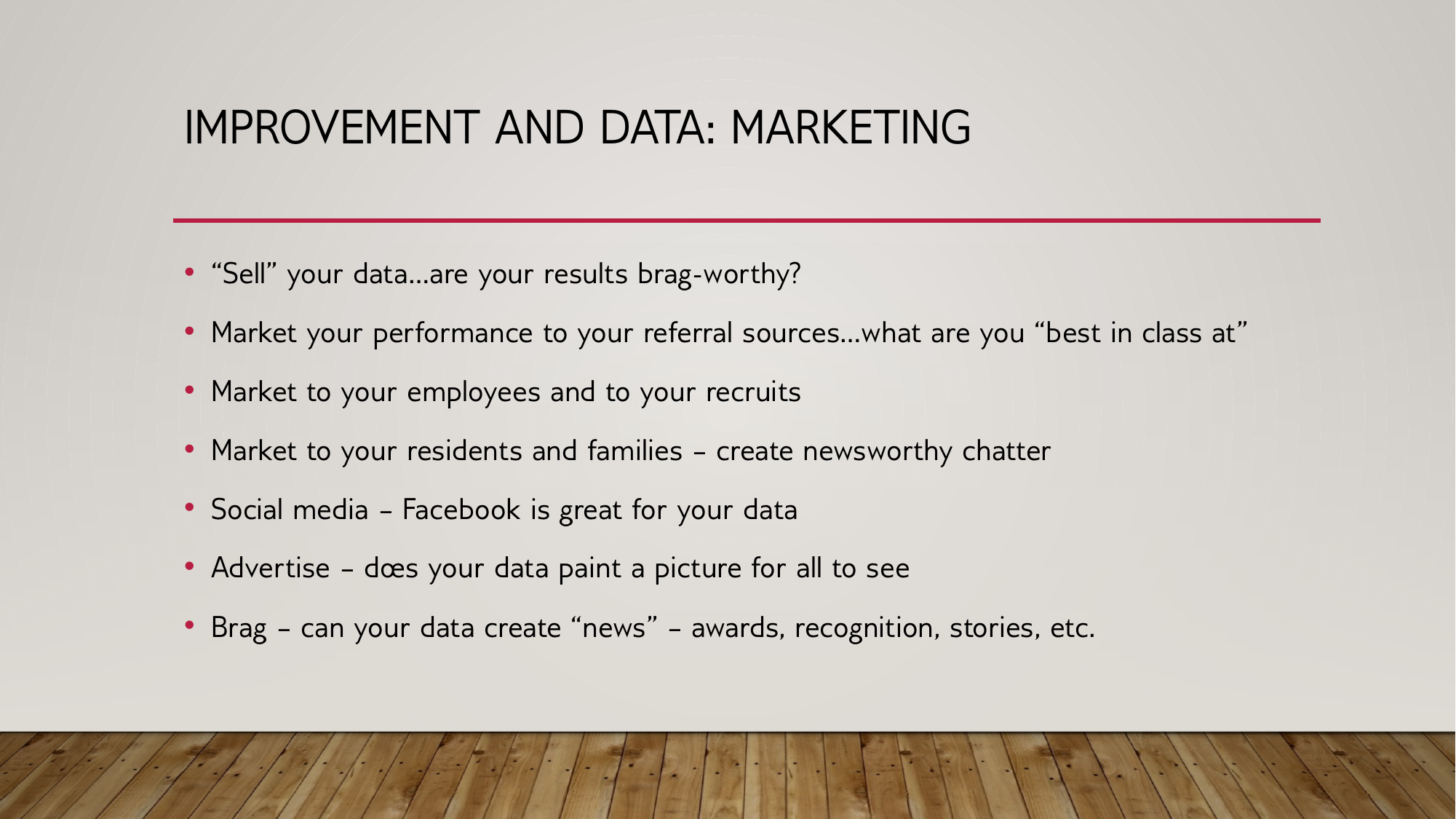

# Improvement and data: marketing
“Sell” your data…are your results brag-worthy?
Market your performance to your referral sources…what are you “best in class at”
Market to your employees and to your recruits
Market to your residents and families – create newsworthy chatter
Social media – Facebook is great for your data
Advertise – does your data paint a picture for all to see
Brag – can your data create “news” – awards, recognition, stories, etc.